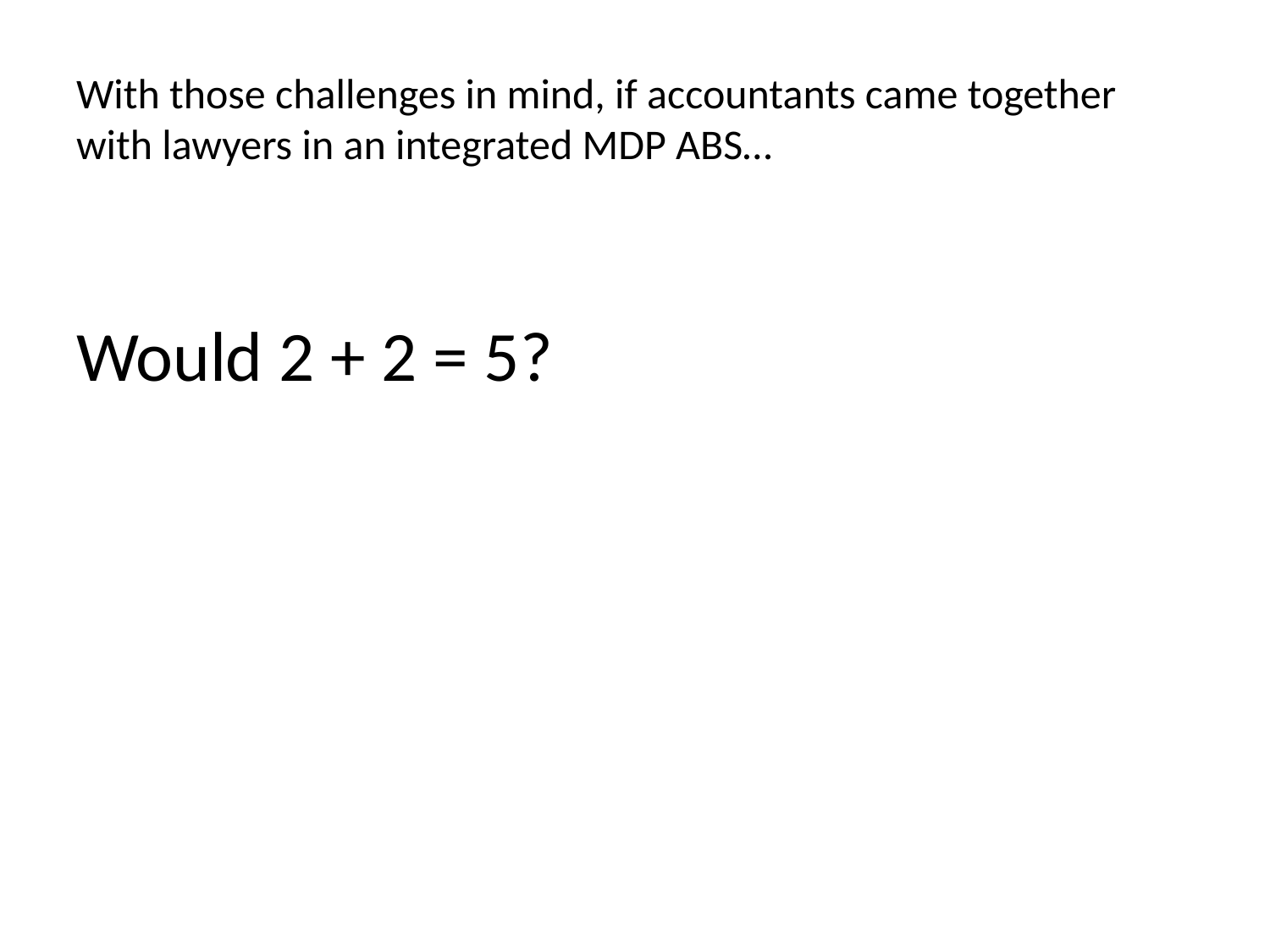

# With those challenges in mind, if accountants came together with lawyers in an integrated MDP ABS…

Would 2 + 2 = 5?